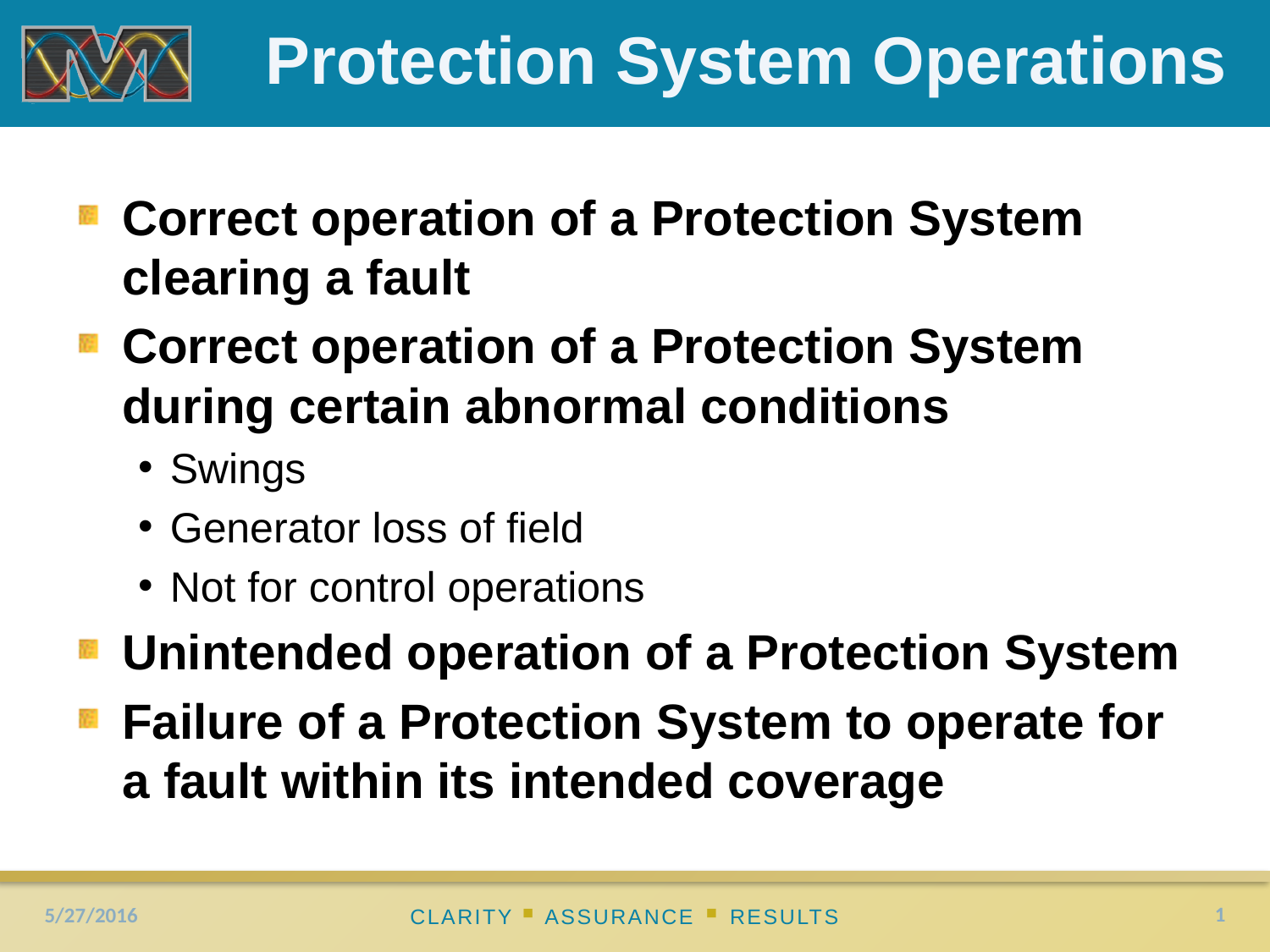

# Protection System Operations
Correct operation of a Protection System clearing a fault
Correct operation of a Protection System during certain abnormal conditions
Swings
Generator loss of field
Not for control operations
Unintended operation of a Protection System
Failure of a Protection System to operate for a fault within its intended coverage
1
5/27/2016